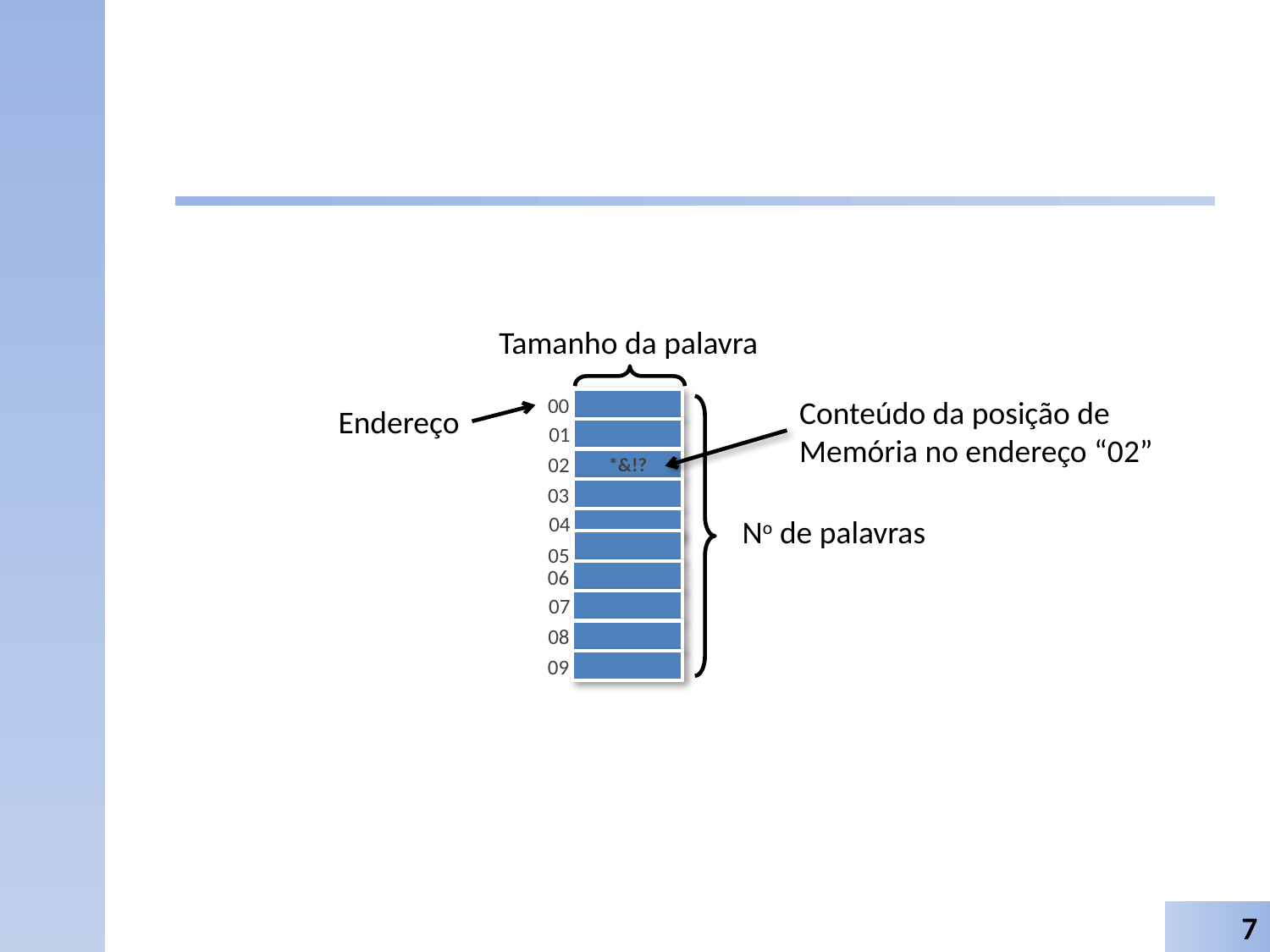

#

Tamanho da palavra

00

01

02
*&!?
03

04

05
06

07

08

09

Conteúdo da posição de
Memória no endereço “02”
Endereço

No de palavras
7